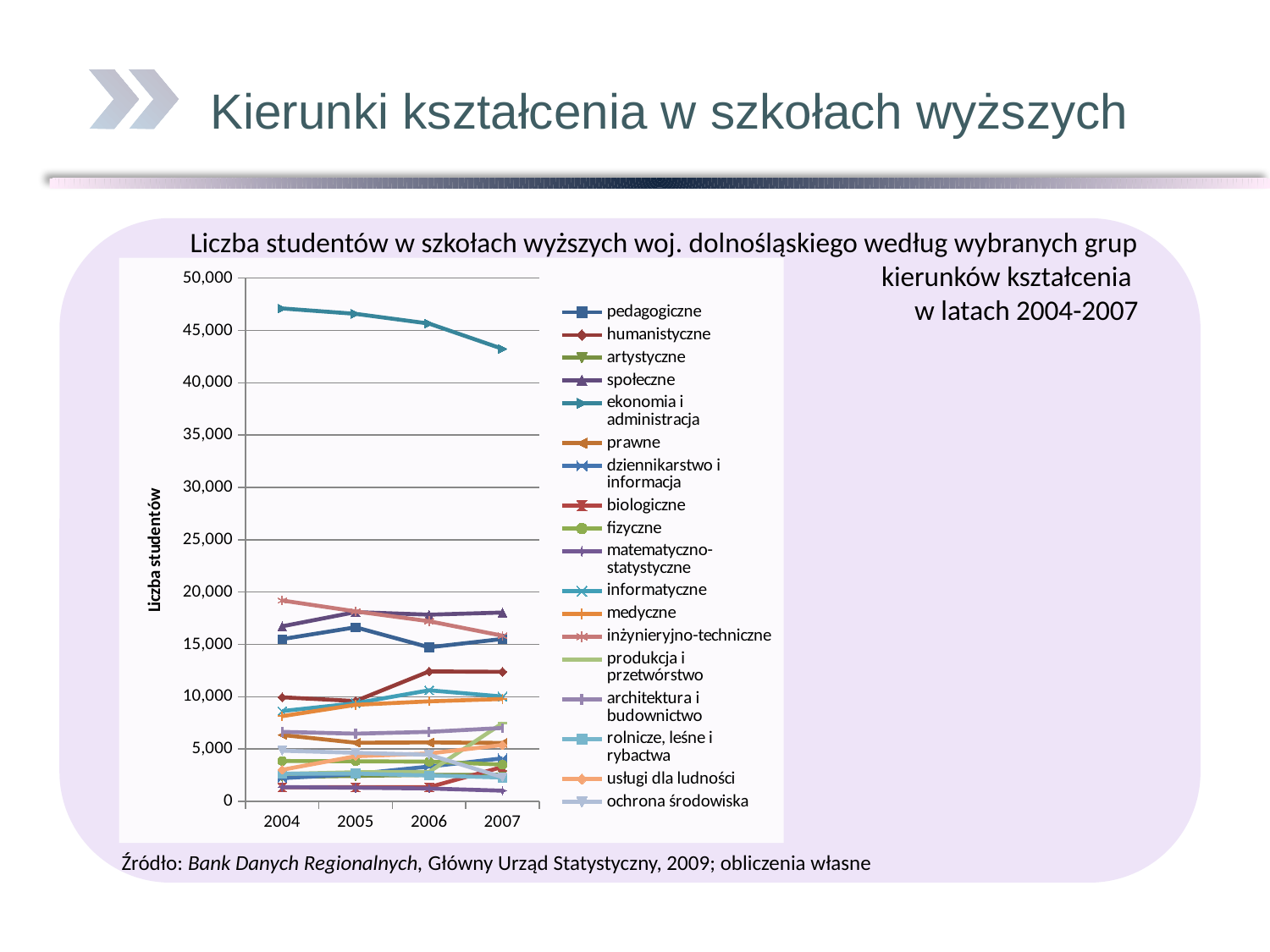

Kierunki kształcenia w szkołach wyższych

Liczba studentów w szkołach wyższych woj. dolnośląskiego według wybranych grup kierunków kształcenia
w latach 2004-2007

### Chart

| Category | pedagogiczne | humanistyczne | artystyczne | społeczne | ekonomia i administracja | prawne | dziennikarstwo i informacja | biologiczne | fizyczne | matematyczno-statystyczne | informatyczne | medyczne | inżynieryjno-techniczne | produkcja i przetwórstwo | architektura i budownictwo | rolnicze, leśne i rybactwa | usługi dla ludności | ochrona środowiska |
|---|---|---|---|---|---|---|---|---|---|---|---|---|---|---|---|---|---|---|
| 2004 | 15504.0 | 9947.0 | 2328.0 | 16724.0 | 47100.0 | 6345.0 | 2219.0 | 1349.0 | 3862.0 | 1362.0 | 8628.0 | 8142.0 | 19193.0 | 2622.0 | 6644.0 | 2650.0 | 3022.0 | 4842.0 |
| 2005 | 16636.0 | 9590.0 | 2442.0 | 18087.0 | 46583.0 | 5609.0 | 2612.0 | 1352.0 | 3829.0 | 1311.0 | 9379.0 | 9227.0 | 18153.0 | 2790.0 | 6472.0 | 2655.0 | 4312.0 | 4645.0 |
| 2006 | 14721.0 | 12420.0 | 2527.0 | 17837.0 | 45653.0 | 5636.0 | 3329.0 | 1359.0 | 3798.0 | 1233.0 | 10614.0 | 9562.0 | 17212.0 | 2812.0 | 6643.0 | 2478.0 | 4574.0 | 4455.0 |
| 2007 | 15518.0 | 12377.0 | 2553.0 | 18042.0 | 43235.0 | 5588.0 | 4112.0 | 3291.0 | 3515.0 | 1022.0 | 10019.0 | 9785.0 | 15831.0 | 7467.0 | 7014.0 | 2278.0 | 5389.0 | 2313.0 |
Źródło: Bank Danych Regionalnych, Główny Urząd Statystyczny, 2009; obliczenia własne